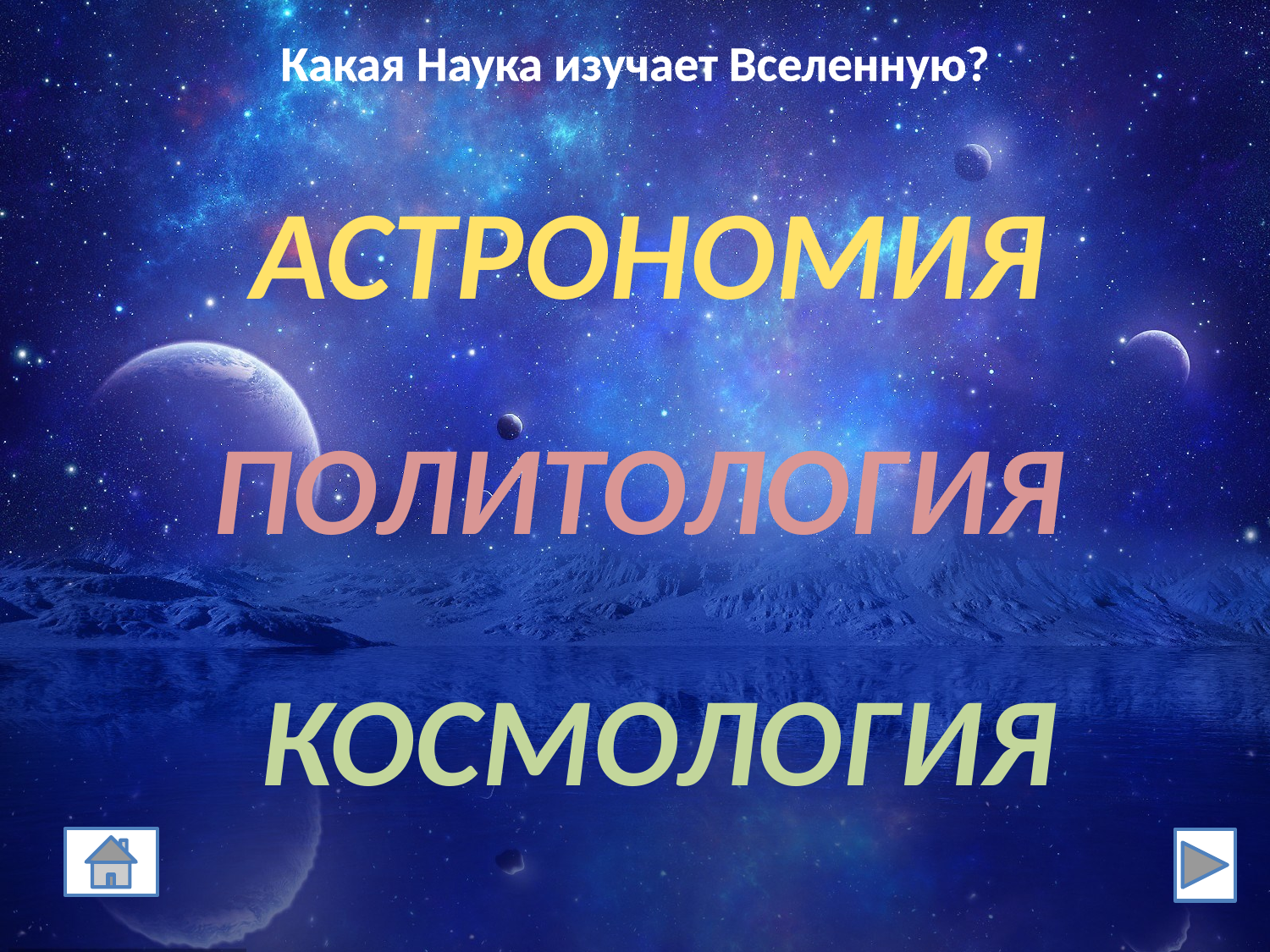

# Какая Наука изучает Вселенную?
АСТРОНОМИЯ
ПОЛИТОЛОГИЯ
КОСМОЛОГИЯ